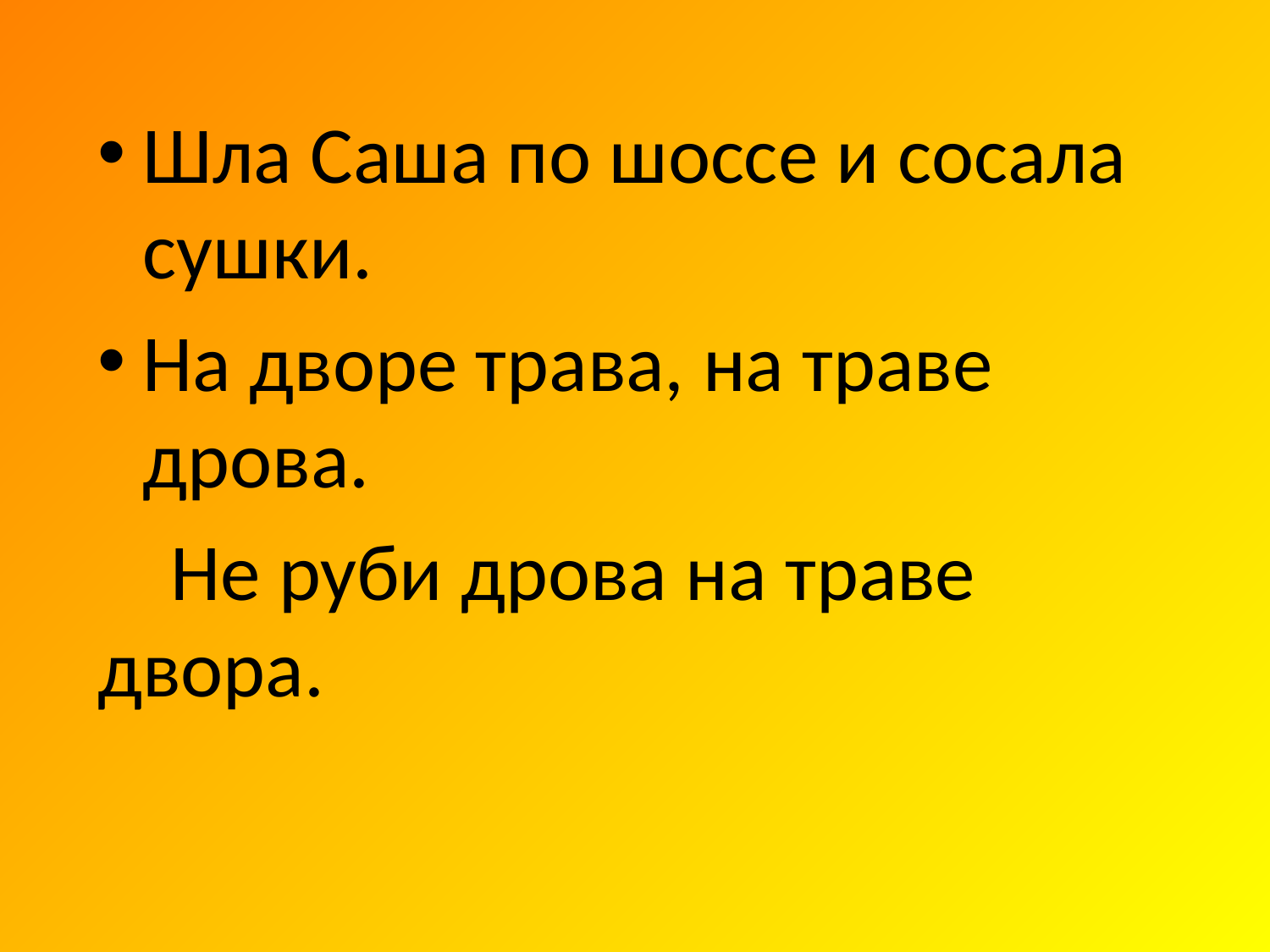

#
Шла Саша по шоссе и сосала сушки.
На дворе трава, на траве дрова.
    Не руби дрова на траве двора.